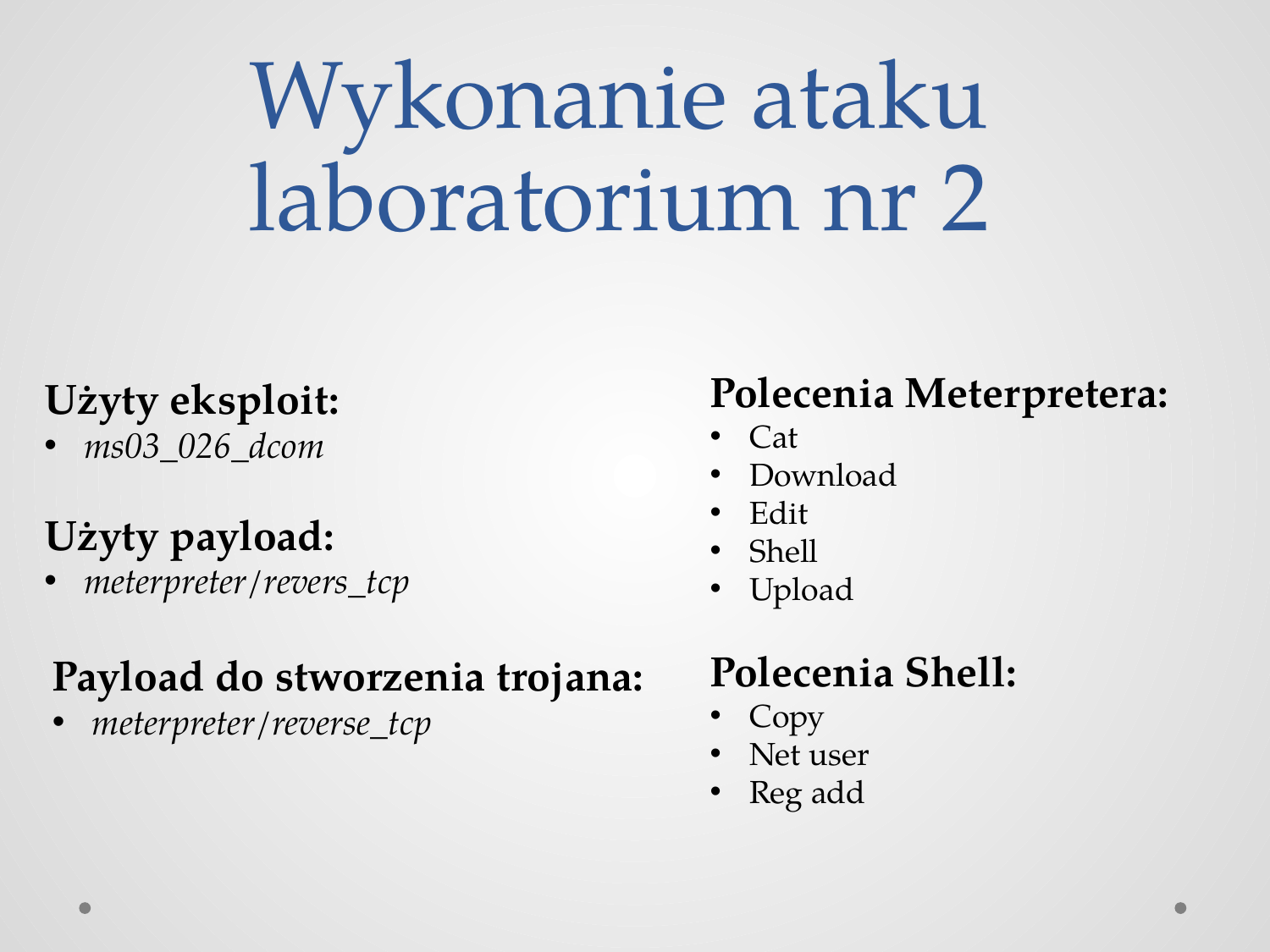

# Wykonanie ataku laboratorium nr 2
Polecenia Meterpretera:
Cat
Download
Edit
Shell
Upload

Polecenia Shell:
Copy
Net user
Reg add

Użyty eksploit:
ms03_026_dcom

Użyty payload:
meterpreter/revers_tcp
Payload do stworzenia trojana:
meterpreter/reverse_tcp